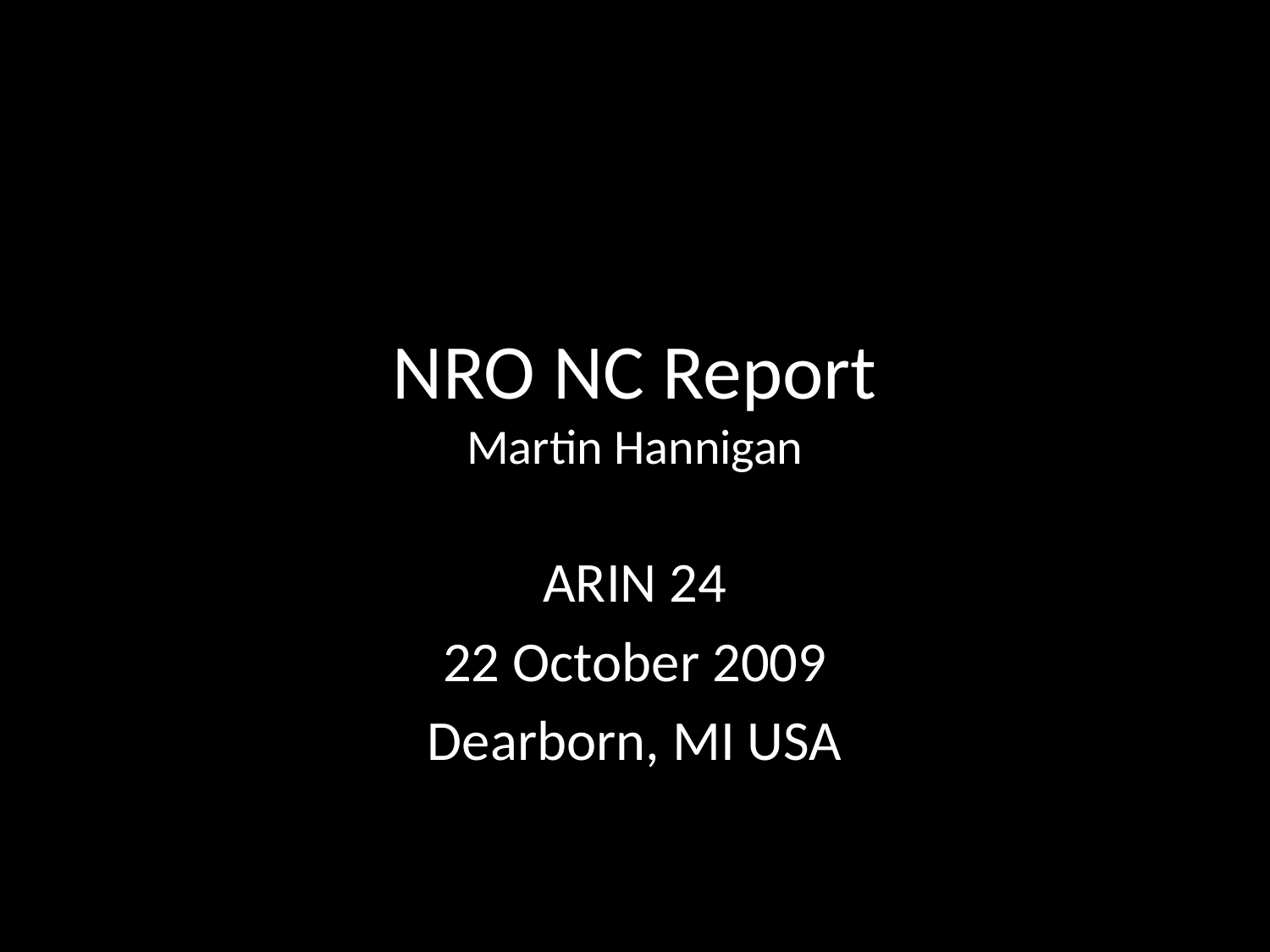

# NRO NC Report Martin Hannigan
ARIN 24
22 October 2009
Dearborn, MI USA